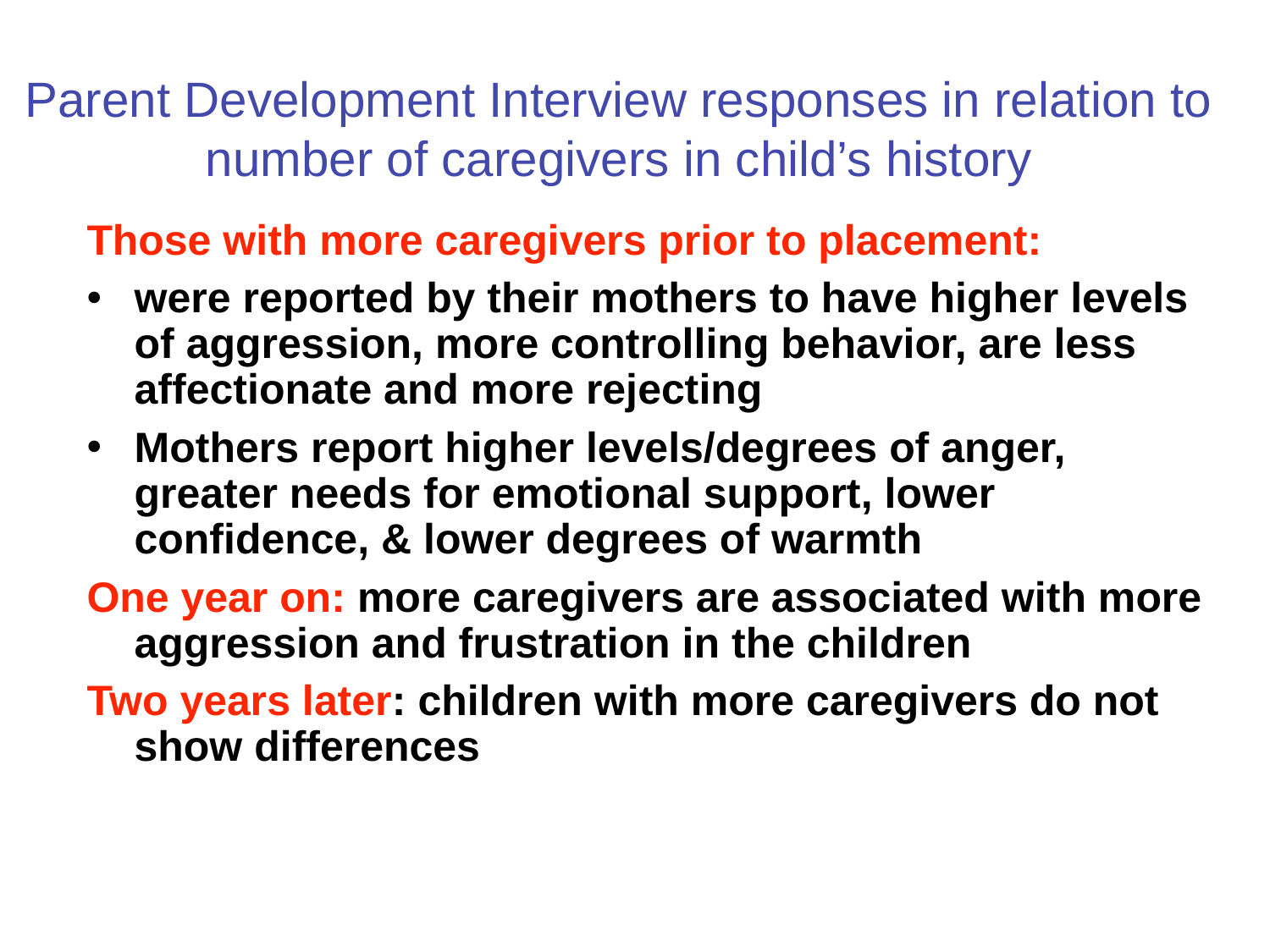

# Parent Development Interview responses in relation to number of caregivers in child’s history
Those with more caregivers prior to placement:
were reported by their mothers to have higher levels of aggression, more controlling behavior, are less affectionate and more rejecting
Mothers report higher levels/degrees of anger, greater needs for emotional support, lower confidence, & lower degrees of warmth
One year on: more caregivers are associated with more aggression and frustration in the children
Two years later: children with more caregivers do not show differences